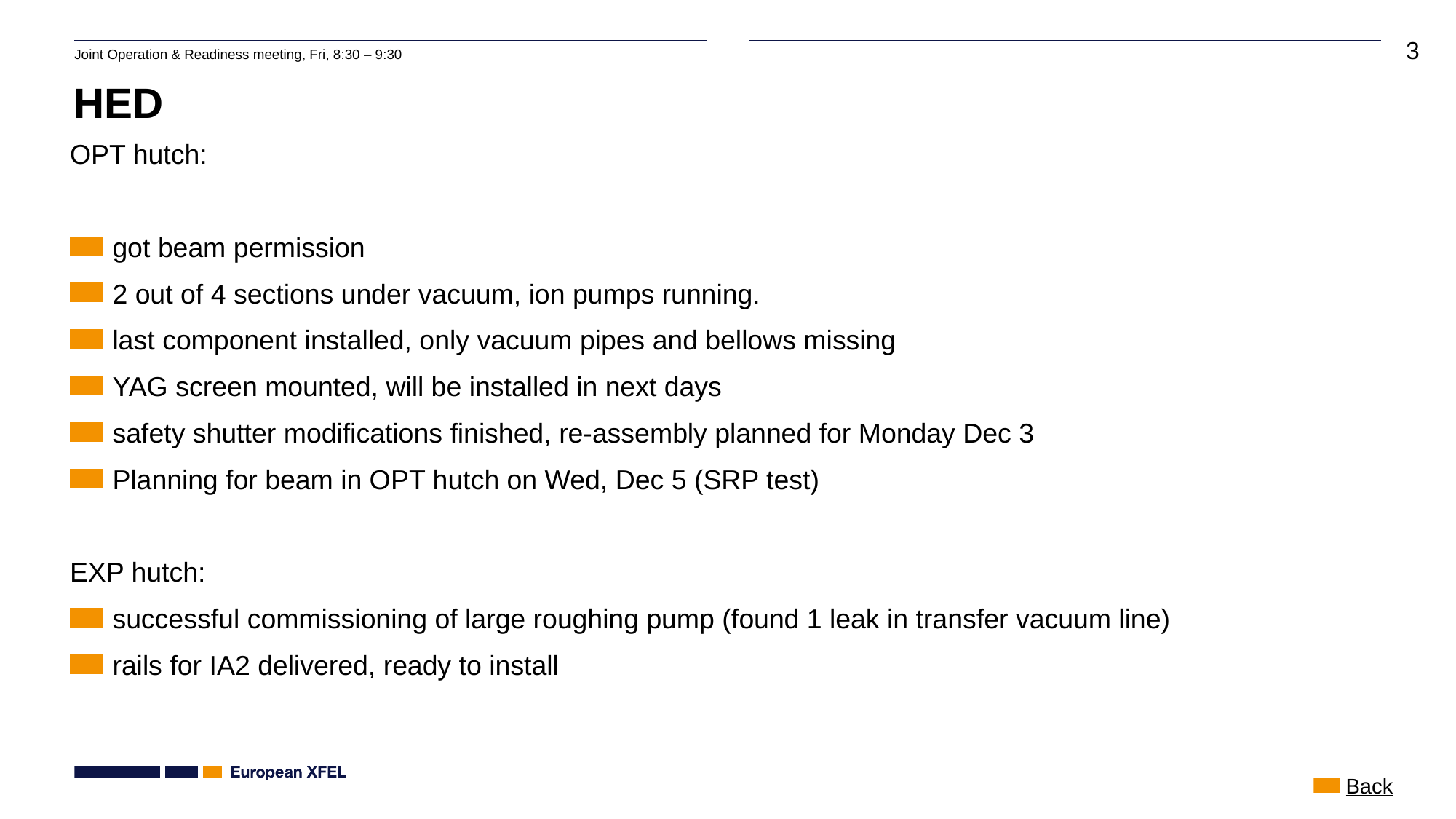

# HED
OPT hutch:

got beam permission
2 out of 4 sections under vacuum, ion pumps running.
last component installed, only vacuum pipes and bellows missing
YAG screen mounted, will be installed in next days
safety shutter modifications finished, re-assembly planned for Monday Dec 3
Planning for beam in OPT hutch on Wed, Dec 5 (SRP test)

EXP hutch:
successful commissioning of large roughing pump (found 1 leak in transfer vacuum line)
rails for IA2 delivered, ready to install

Back